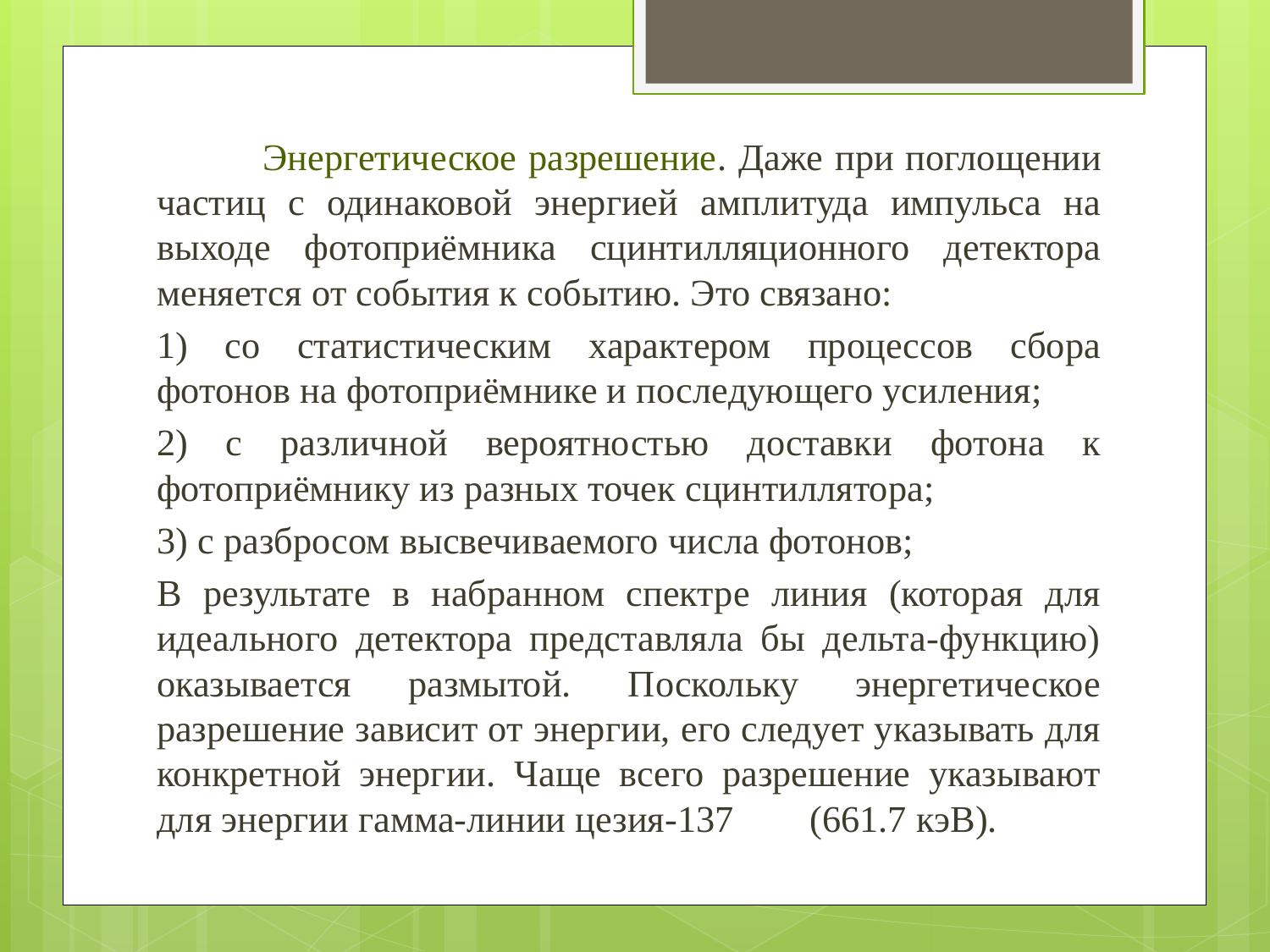

Энергетическое разрешение. Даже при поглощении частиц с одинаковой энергией амплитуда импульса на выходе фотоприёмника сцинтилляционного детектора меняется от события к событию. Это связано:
1) со статистическим характером процессов сбора фотонов на фотоприёмнике и последующего усиления;
2) с различной вероятностью доставки фотона к фотоприёмнику из разных точек сцинтиллятора;
3) с разбросом высвечиваемого числа фотонов;
В результате в набранном спектре линия (которая для идеального детектора представляла бы дельта-функцию) оказывается размытой. Поскольку энергетическое разрешение зависит от энергии, его следует указывать для конкретной энергии. Чаще всего разрешение указывают для энергии гамма-линии цезия-137        (661.7 кэВ).